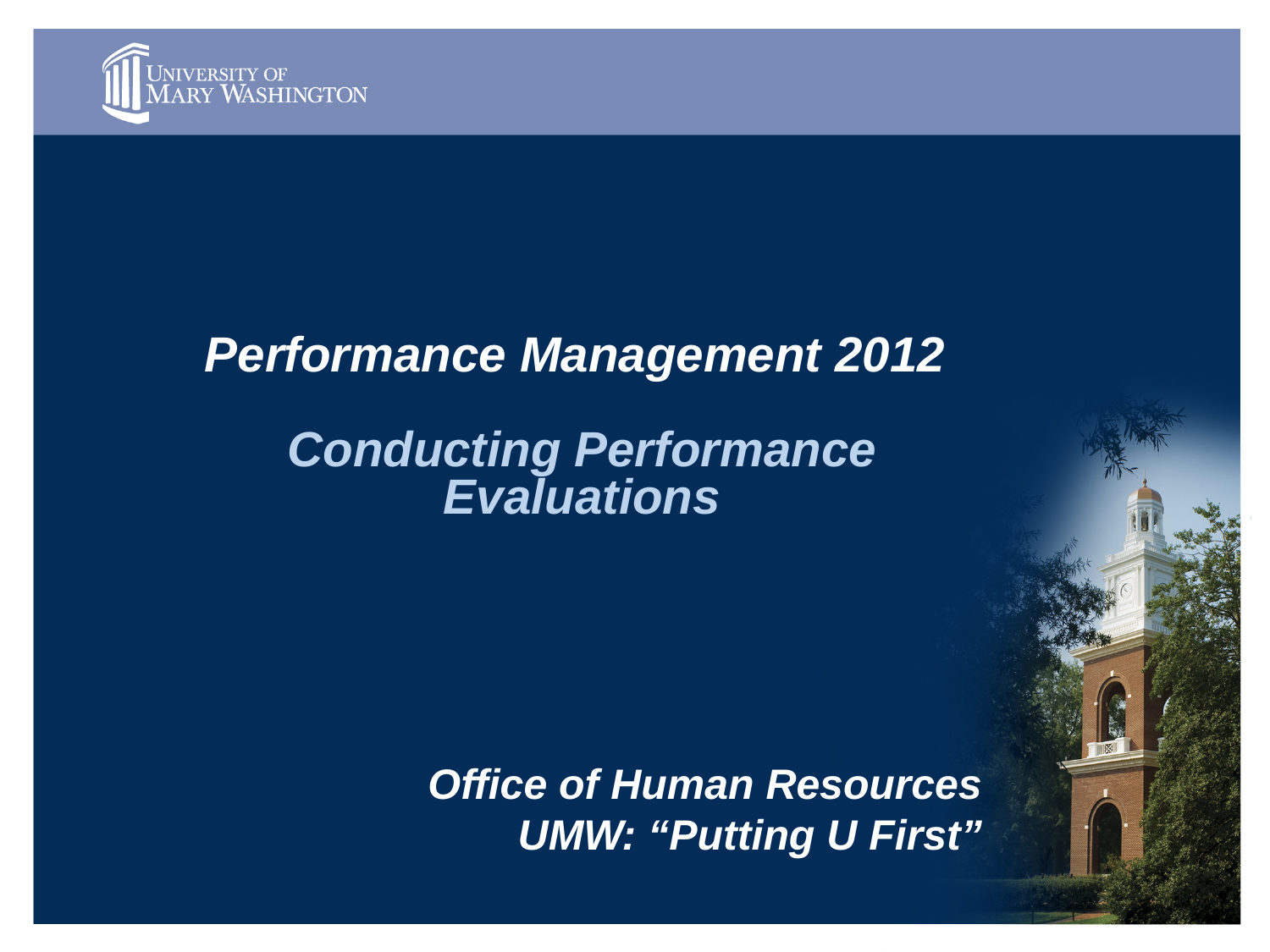

Performance Management 2012

Conducting Performance Evaluations
Office of Human Resources
UMW: “Putting U First”